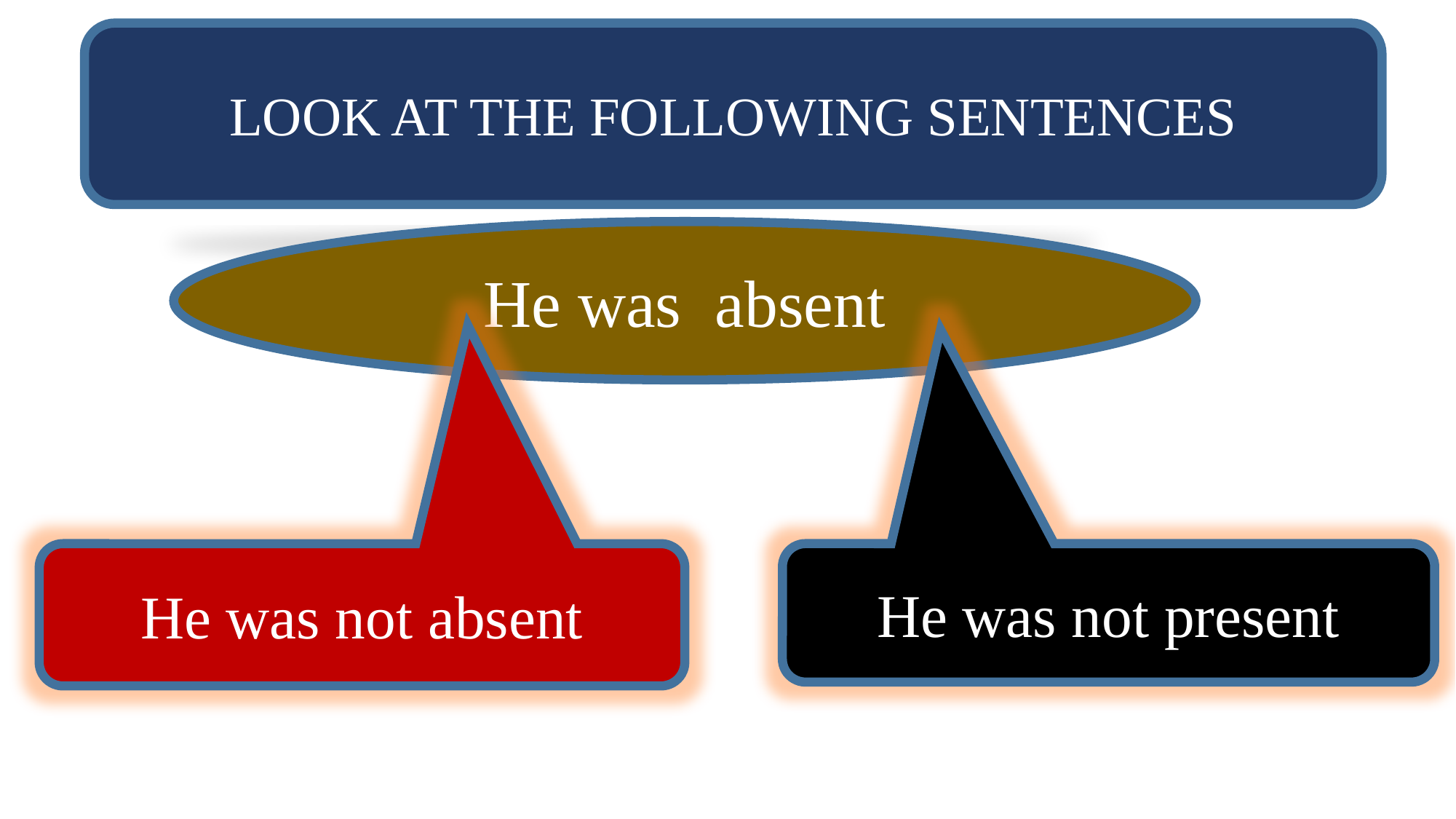

LOOK AT THE FOLLOWING SENTENCES
He was  absent
He was not absent
He was not present